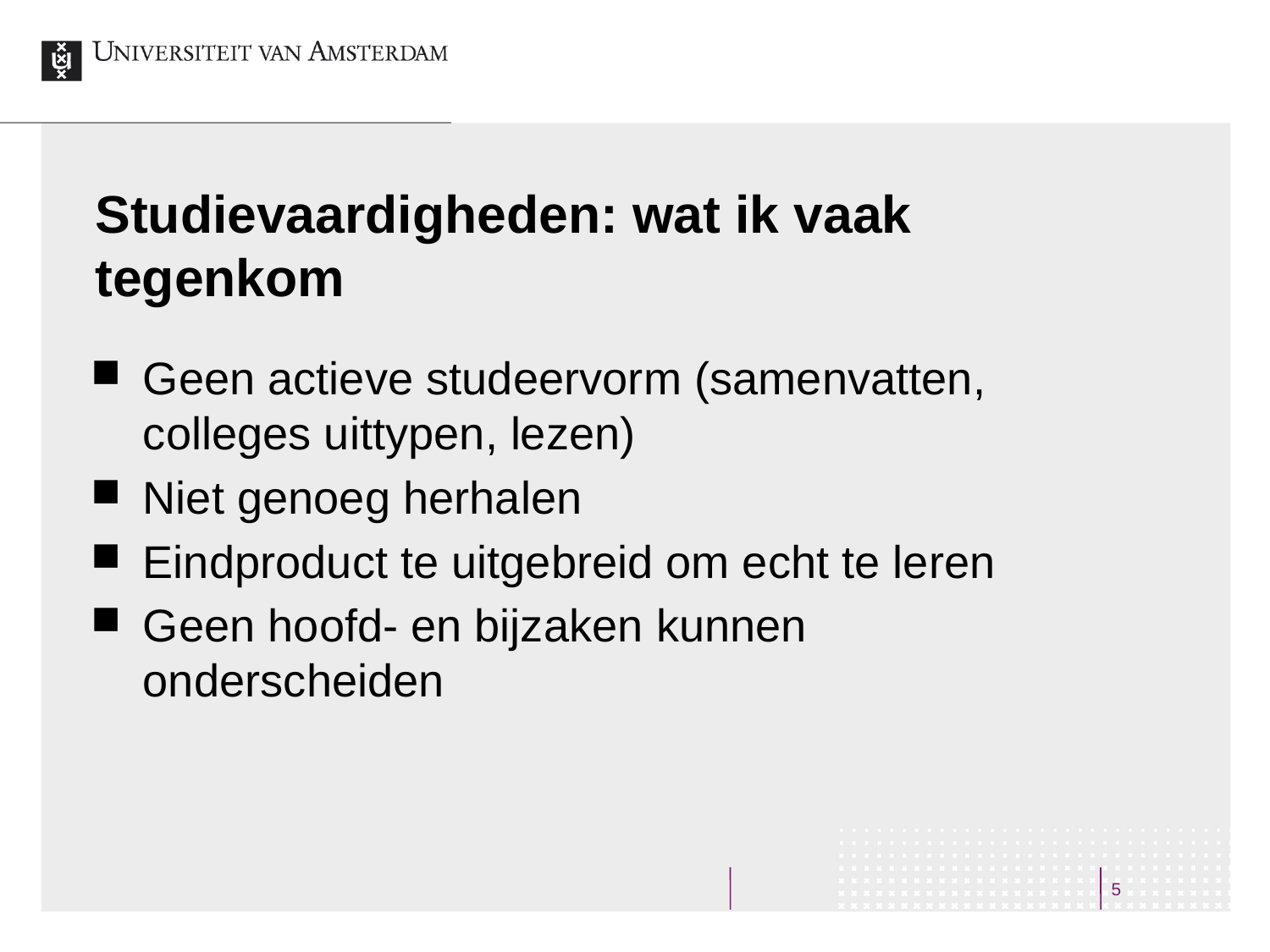

# Studievaardigheden: wat ik vaak tegenkom
Geen actieve studeervorm (samenvatten, colleges uittypen, lezen)
Niet genoeg herhalen
Eindproduct te uitgebreid om echt te leren
Geen hoofd- en bijzaken kunnen onderscheiden

5